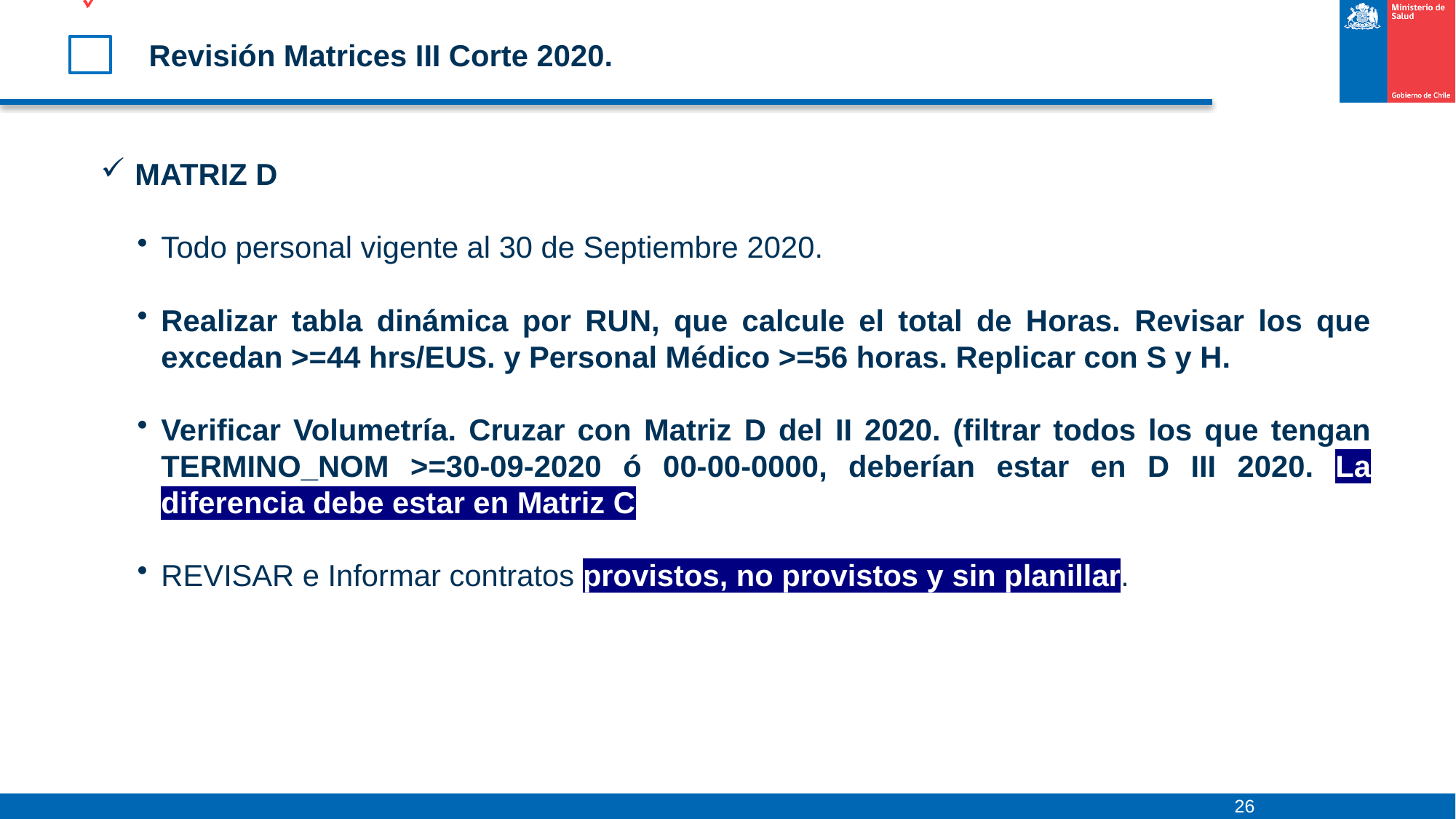

# Revisión Matrices III Corte 2020.
MATRIZ D

Todo personal vigente al 30 de Septiembre 2020.

Realizar tabla dinámica por RUN, que calcule el total de Horas. Revisar los que excedan >=44 hrs/EUS. y Personal Médico >=56 horas. Replicar con S y H.

Verificar Volumetría. Cruzar con Matriz D del II 2020. (filtrar todos los que tengan TERMINO_NOM >=30-09-2020 ó 00-00-0000, deberían estar en D III 2020. La diferencia debe estar en Matriz C

REVISAR e Informar contratos provistos, no provistos y sin planillar.

26